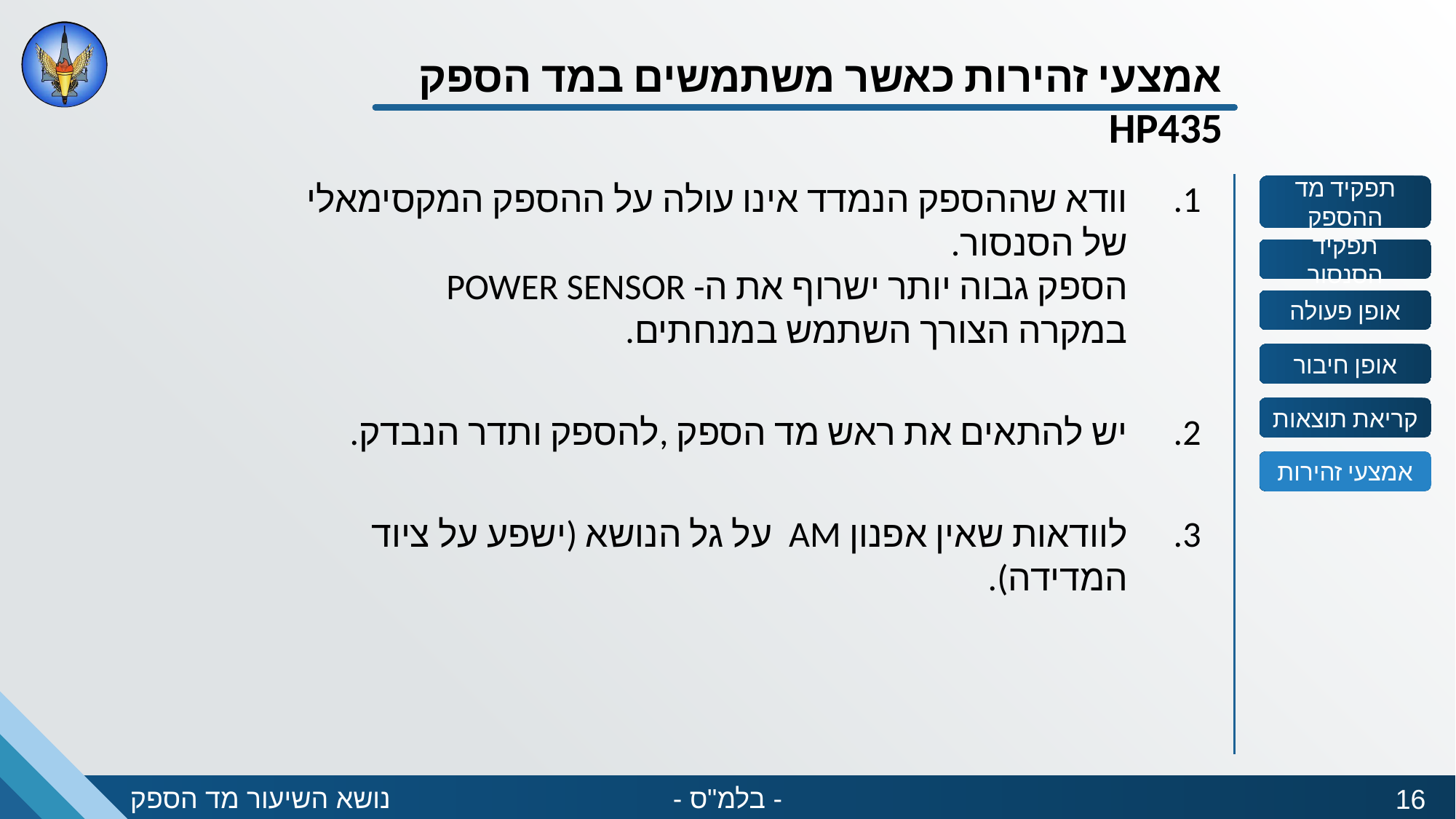

אמצעי זהירות כאשר משתמשים במד הספק HP435
וודא שההספק הנמדד אינו עולה על ההספק המקסימאלי של הסנסור.
הספק גבוה יותר ישרוף את ה- POWER SENSOR
במקרה הצורך השתמש במנחתים.

יש להתאים את ראש מד הספק ,להספק ותדר הנבדק.

לוודאות שאין אפנון AM  על גל הנושא (ישפע על ציוד המדידה).
אמצעי זהירות